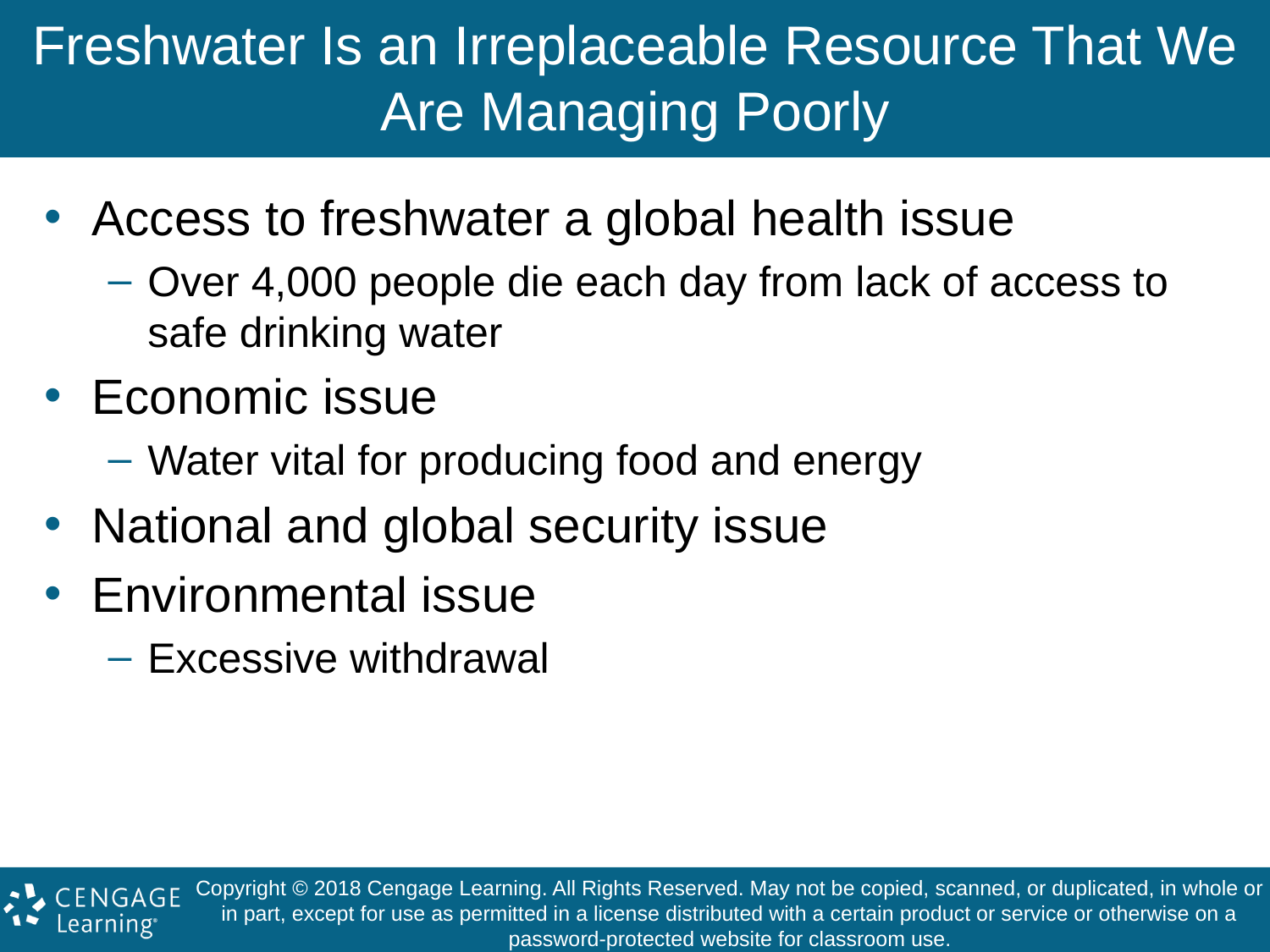

# Freshwater Is an Irreplaceable Resource That We Are Managing Poorly
Access to freshwater a global health issue
Over 4,000 people die each day from lack of access to safe drinking water
Economic issue
Water vital for producing food and energy
National and global security issue
Environmental issue
Excessive withdrawal